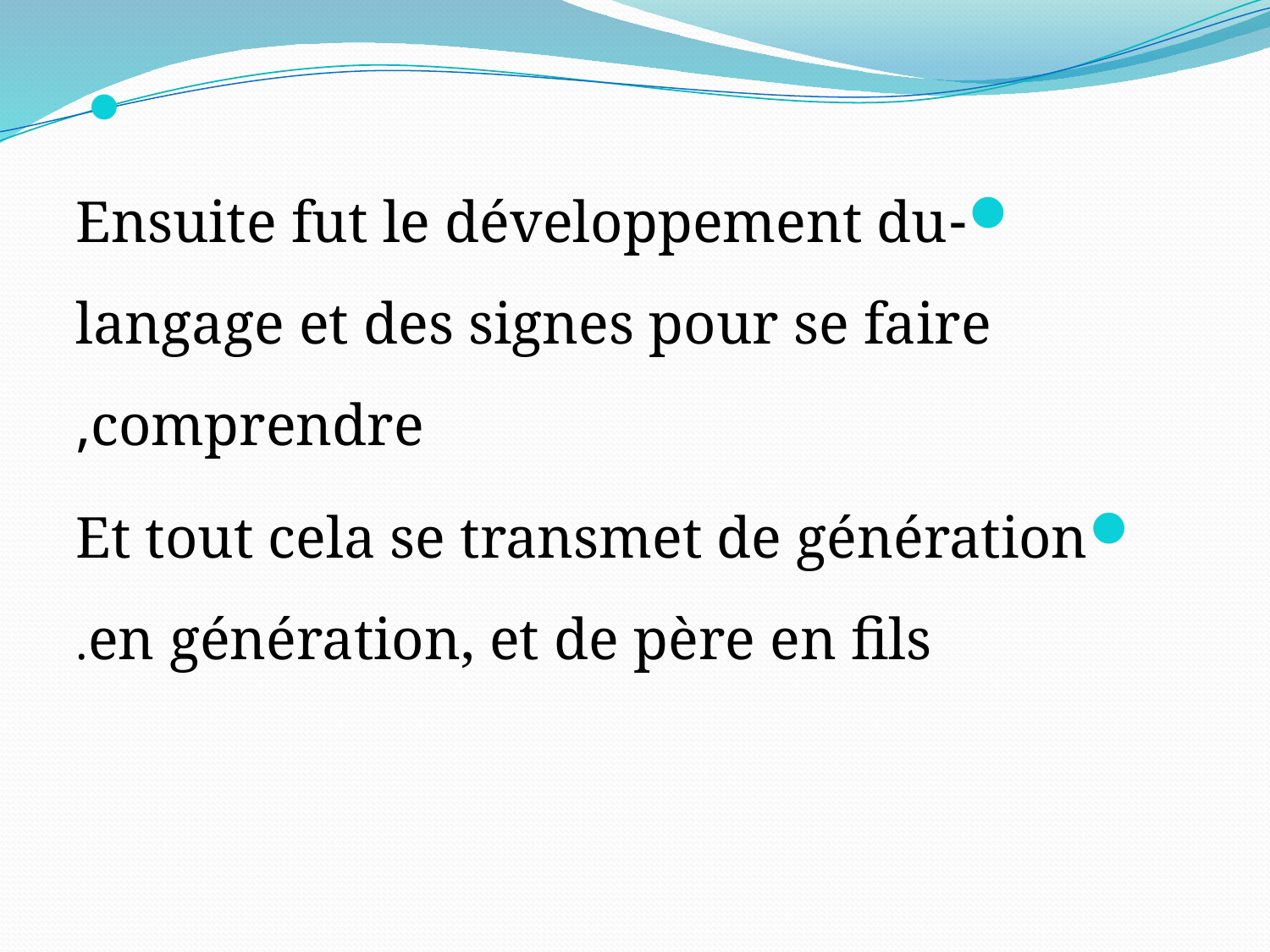

-Ensuite fut le développement du langage et des signes pour se faire comprendre,
Et tout cela se transmet de génération en génération, et de père en fils.